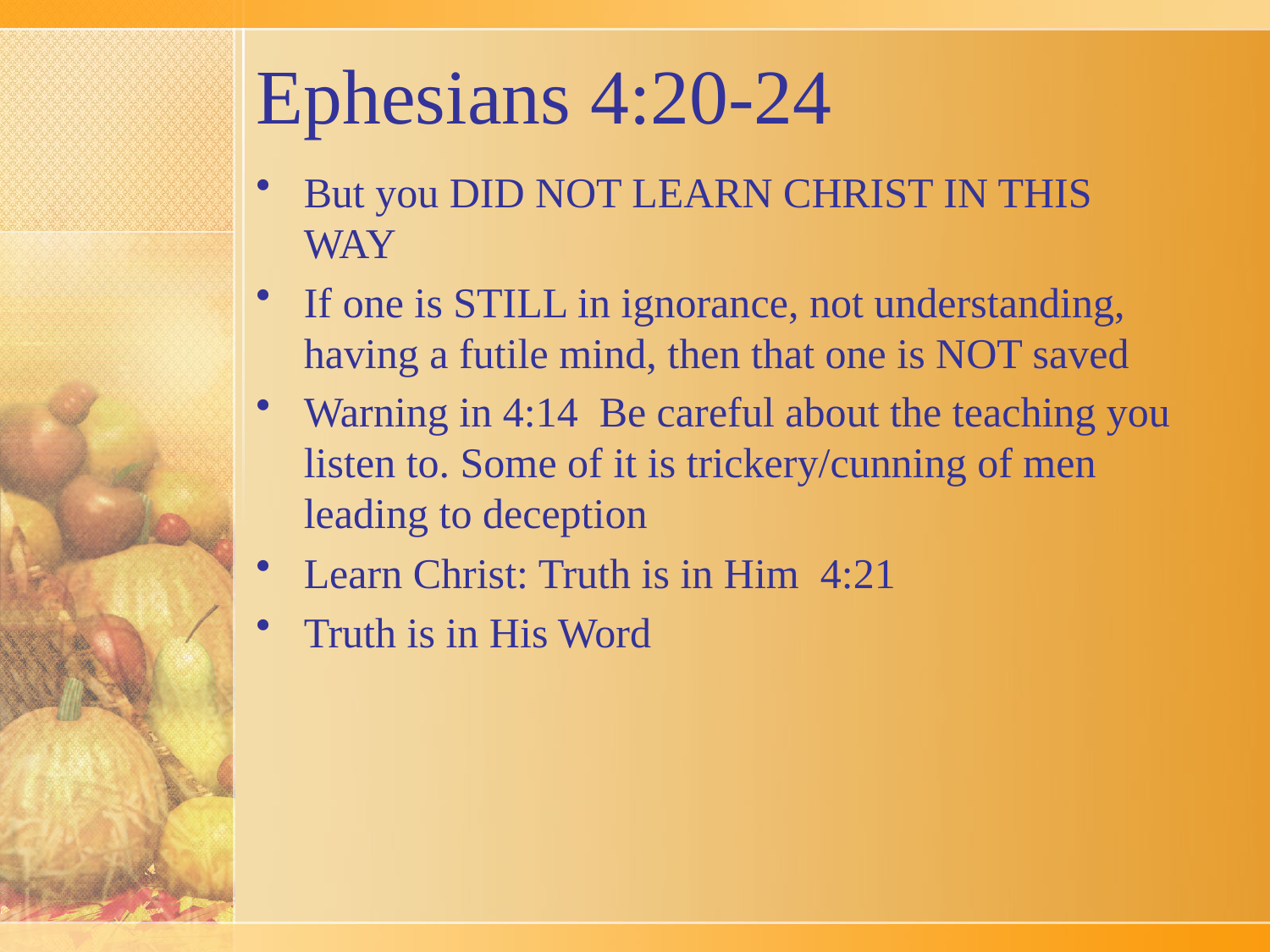

# Ephesians 4:20-24
But you DID NOT LEARN CHRIST IN THIS WAY
If one is STILL in ignorance, not understanding, having a futile mind, then that one is NOT saved
Warning in 4:14  Be careful about the teaching you listen to. Some of it is trickery/cunning of men leading to deception
Learn Christ: Truth is in Him  4:21
Truth is in His Word